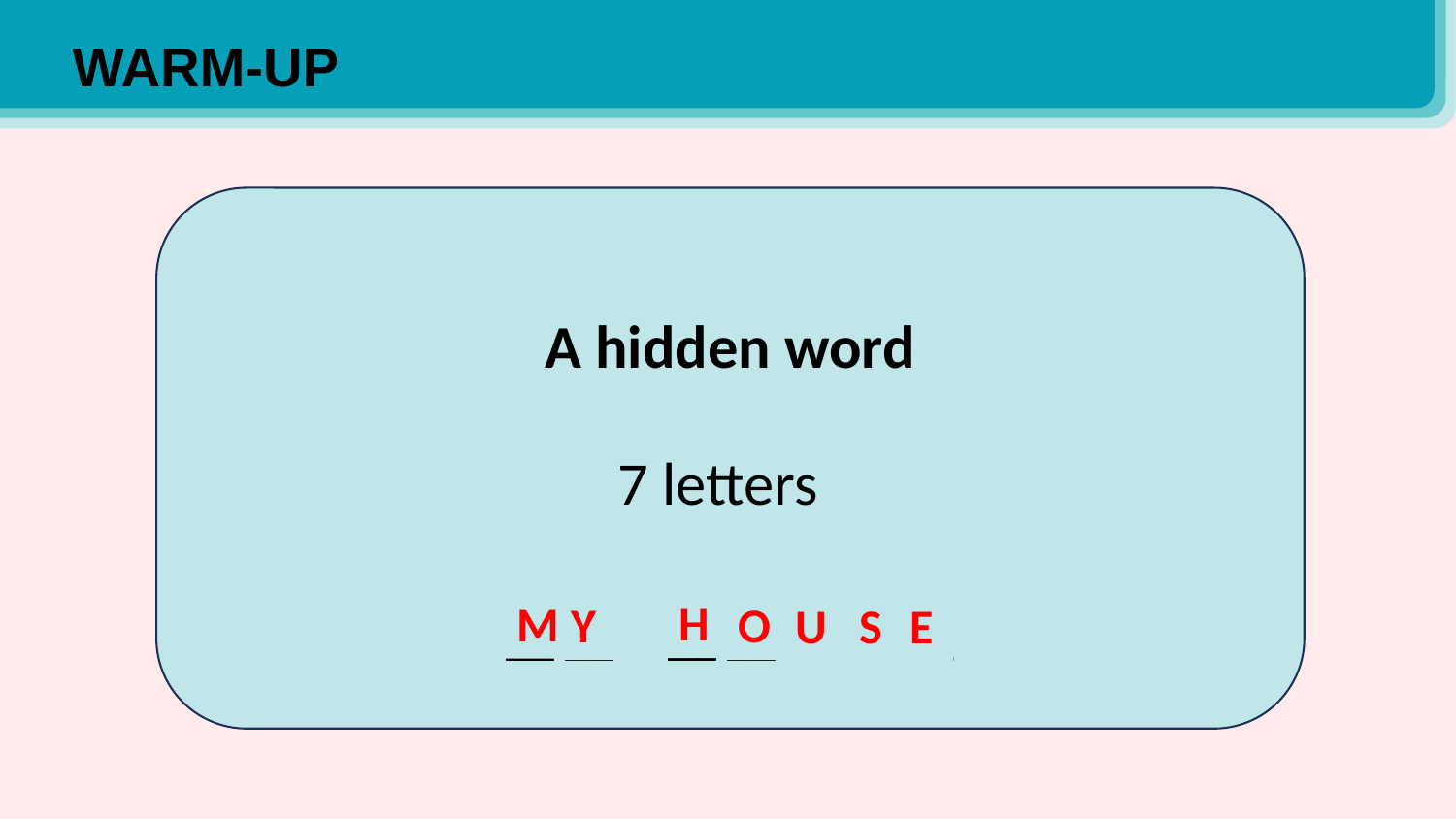

WARM-UP

A hidden word
7 letters

__ __     __ __ __ __ __
H
M
Y
O
U
E
S